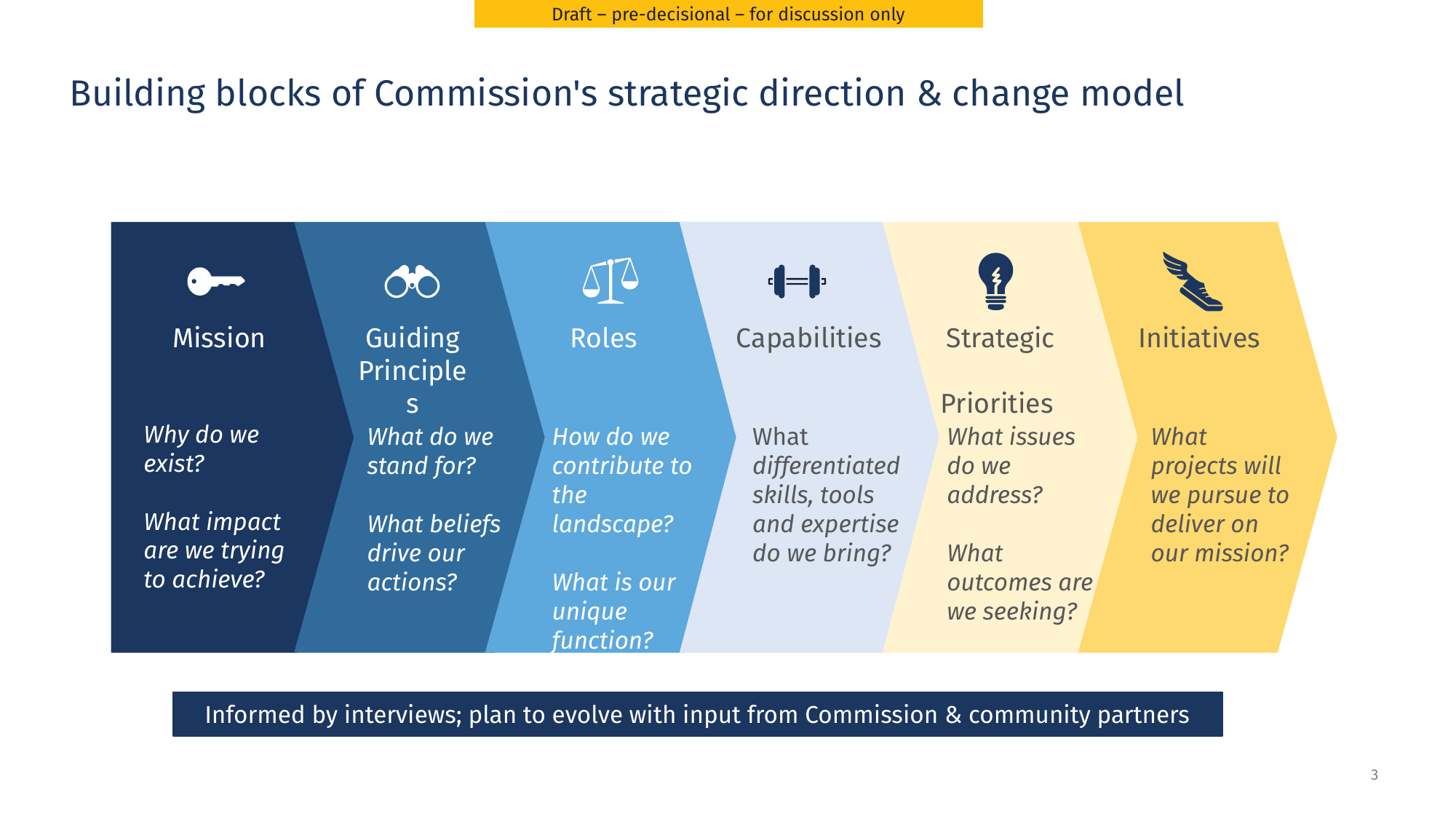

Draft – pre-decisional – for discussion only
# Building blocks of Commission's strategic direction & change model

Mission

Why do we exist?

What impact are we trying to achieve?

Guiding Principles

Roles

Capabilities

What differentiated skills, tools and expertise do we bring?

 Strategic
Priorities

What issues do we address?

What outcomes are we seeking?

Initiatives

What projects will we pursue to deliver on our mission?

What do we stand for?

What beliefs drive our actions?
How do we contribute to the landscape?

What is our unique function?

Informed by interviews; plan to evolve with input from Commission & community partners